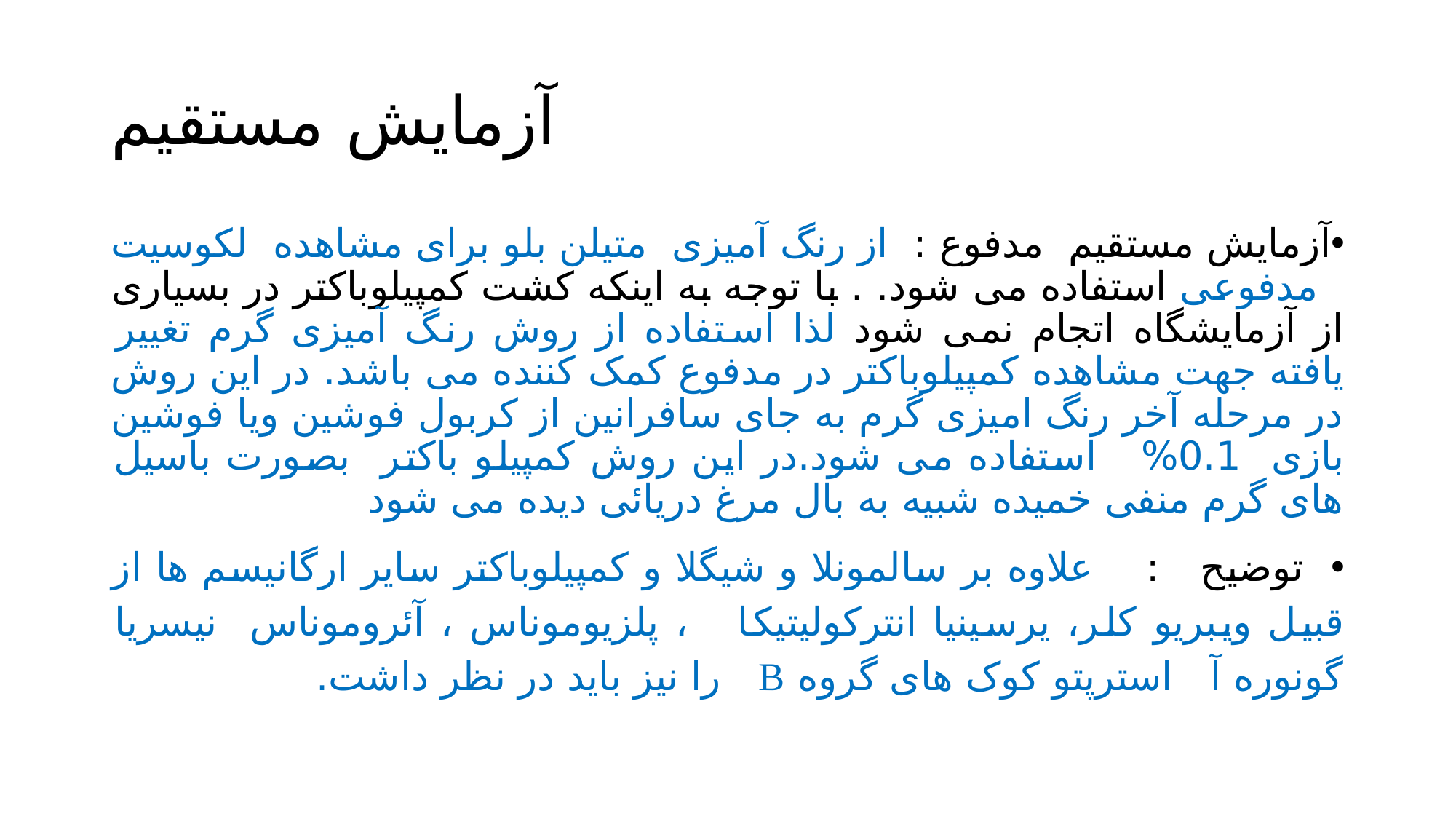

# آزمایش مستقیم
آزمایش مستقیم  مدفوع :  از رنگ آمیزی  متیلن بلو برای مشاهده  لکوسیت   مدفوعی استفاده می شود. . با توجه به اینکه کشت کمپیلوباکتر در بسیاری از آزمایشگاه اتجام نمی شود لذا استفاده از روش رنگ آمیزی گرم تغییر یافته جهت مشاهده کمپیلوباکتر در مدفوع کمک کننده می باشد. در این روش در مرحله آخر رنگ امیزی گرم به جای سافرانین از کربول فوشین ویا فوشین بازی  0.1%   استفاده می شود.در این روش کمپیلو باکتر  بصورت باسیل های گرم منفی خمیده شبیه به بال مرغ دریائی دیده می شود
  توضیح   :    علاوه بر سالمونلا و شیگلا و کمپیلوباکتر سایر ارگانیسم ها از قبیل ویبریو کلر، یرسینیا انترکولیتیکا   ، پلزیوموناس ، آئروموناس  نیسریا گونوره آ   استرپتو کوک های گروه B   را نیز باید در نظر داشت.